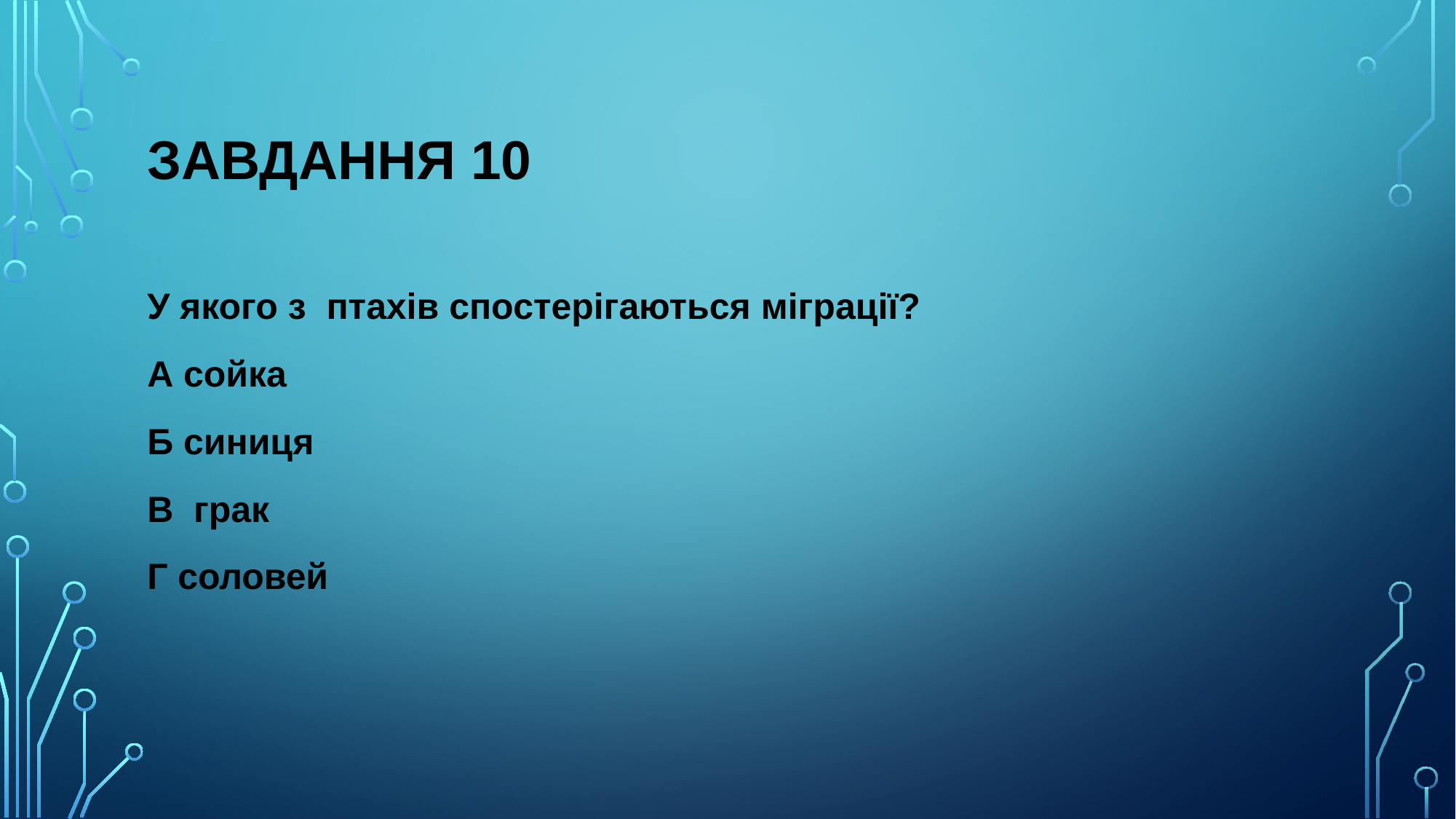

# Завдання 10
У якого з  птахів спостерігаються міграції?
А сойка
Б синиця
В  грак
Г соловей